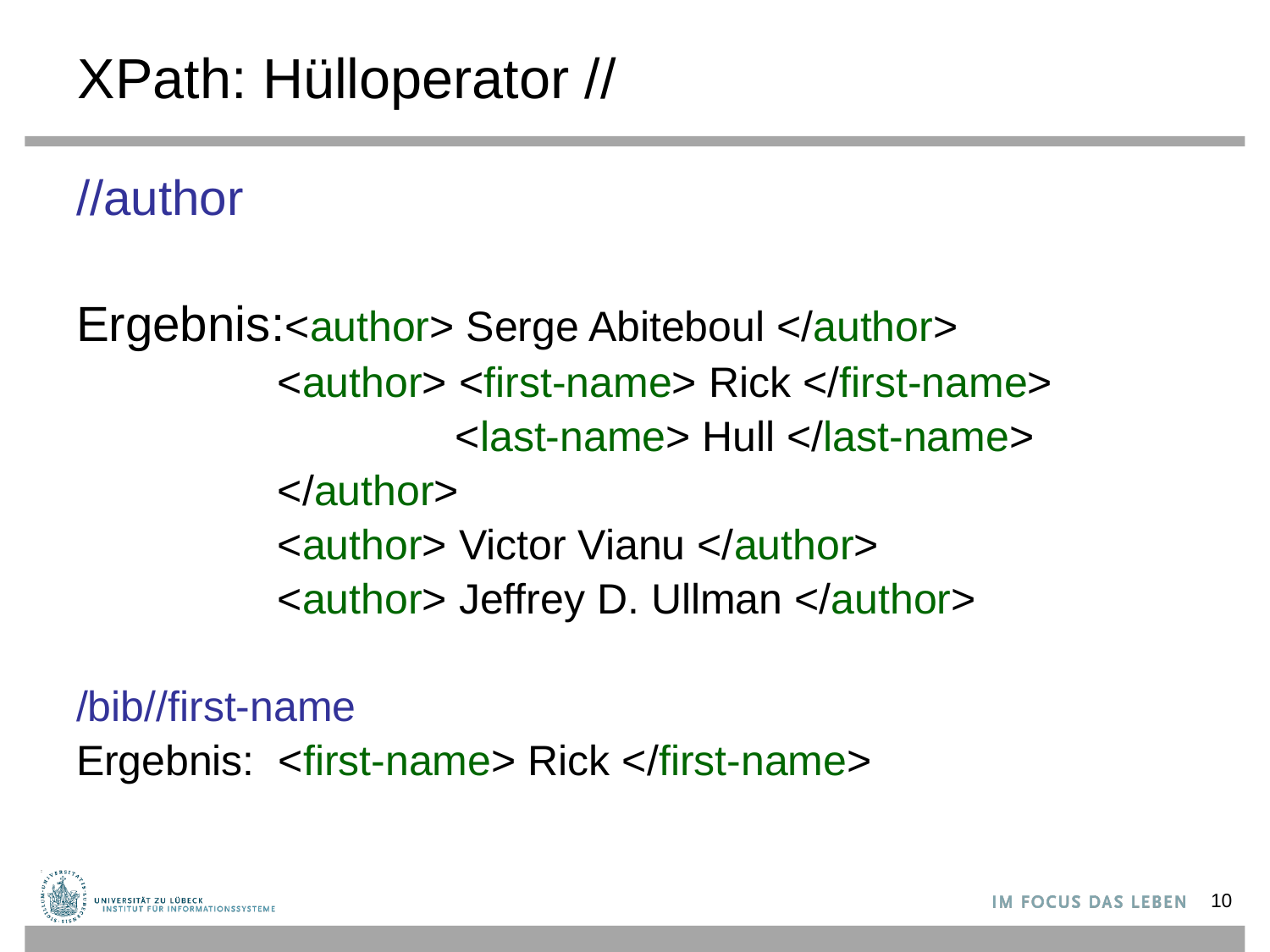

# XPath: Hülloperator //
//author

Ergebnis:<author> Serge Abiteboul </author>
                 <author> <first-name> Rick </first-name>
                                <last-name> Hull </last-name>
                 </author>
                 <author> Victor Vianu </author>
                 <author> Jeffrey D. Ullman </author>

/bib//first-name
Ergebnis:  <first-name> Rick </first-name>
10